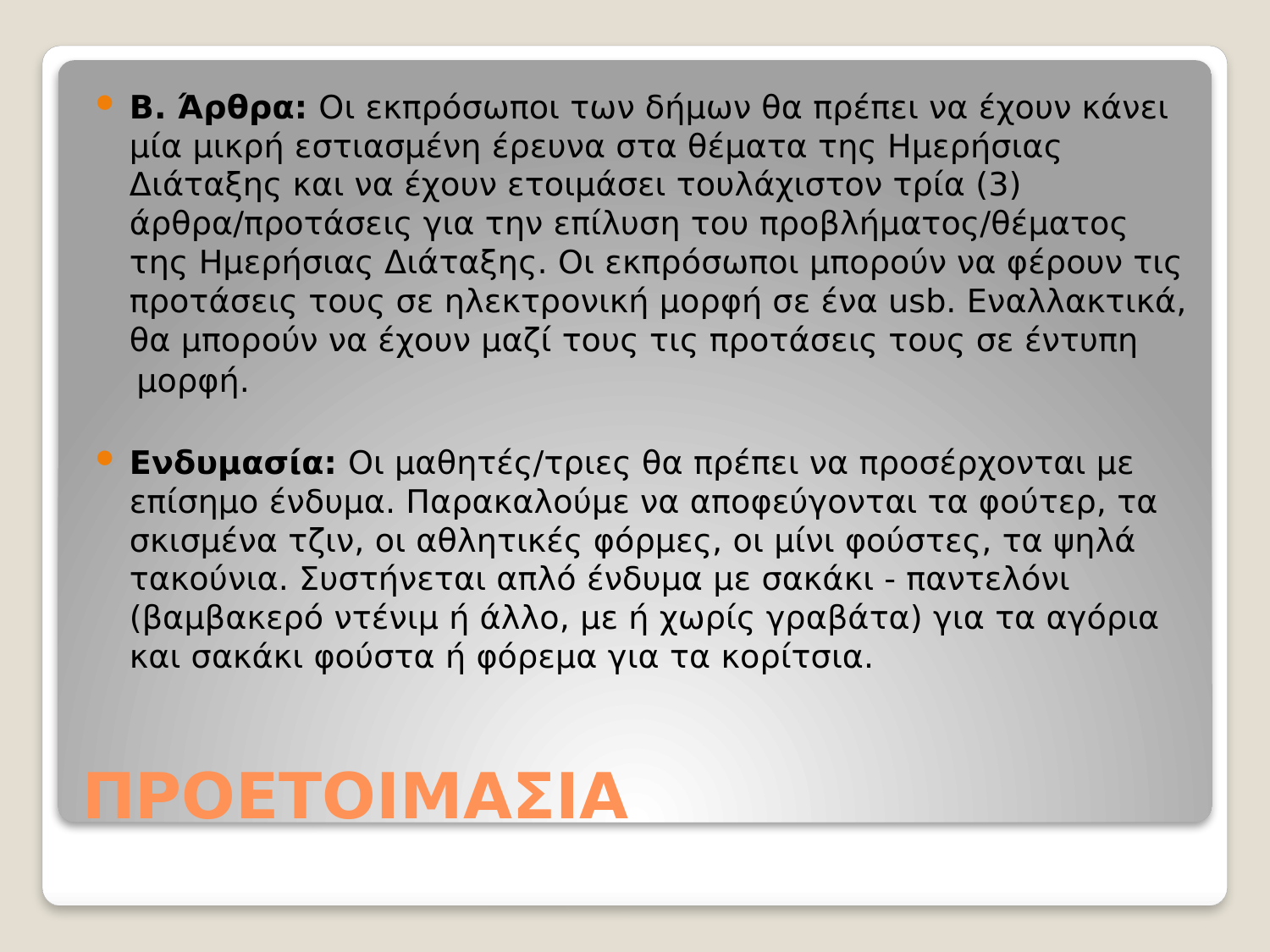

Β. Άρθρα: Οι εκπρόσωποι των δήμων θα πρέπει να έχουν κάνει μία μικρή εστιασμένη έρευνα στα θέματα της Ημερήσιας Διάταξης και να έχουν ετοιμάσει τουλάχιστον τρία (3) άρθρα/προτάσεις για την επίλυση του προβλήματος/θέματος της Ημερήσιας Διάταξης. Οι εκπρόσωποι μπορούν να φέρουν τις προτάσεις τους σε ηλεκτρονική μορφή σε ένα usb. Εναλλακτικά, θα μπορούν να έχουν μαζί τους τις προτάσεις τους σε έντυπη
    μορφή.

Ενδυμασία: Οι μαθητές/τριες θα πρέπει να προσέρχονται με επίσημο ένδυμα. Παρακαλούμε να αποφεύγονται τα φούτερ, τα σκισμένα τζιν, οι αθλητικές φόρμες, οι μίνι φούστες, τα ψηλά τακούνια. Συστήνεται απλό ένδυμα με σακάκι - παντελόνι (βαμβακερό ντένιμ ή άλλο, με ή χωρίς γραβάτα) για τα αγόρια και σακάκι φούστα ή φόρεμα για τα κορίτσια.

# ΠΡΟΕΤΟΙΜΑΣΙΑ